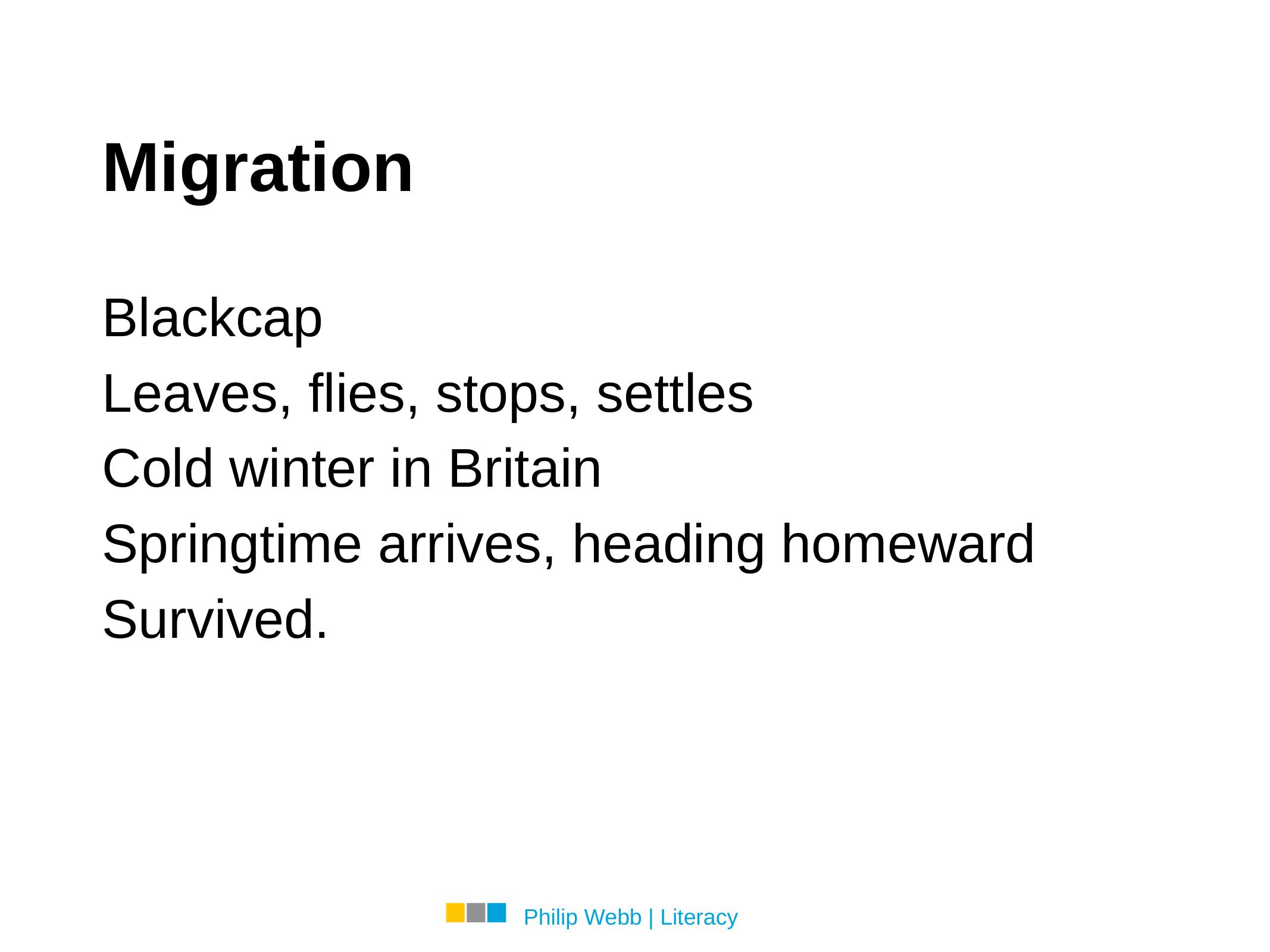

# Migration
Blackcap
Leaves, flies, stops, settles
Cold winter in Britain
Springtime arrives, heading homeward
Survived.